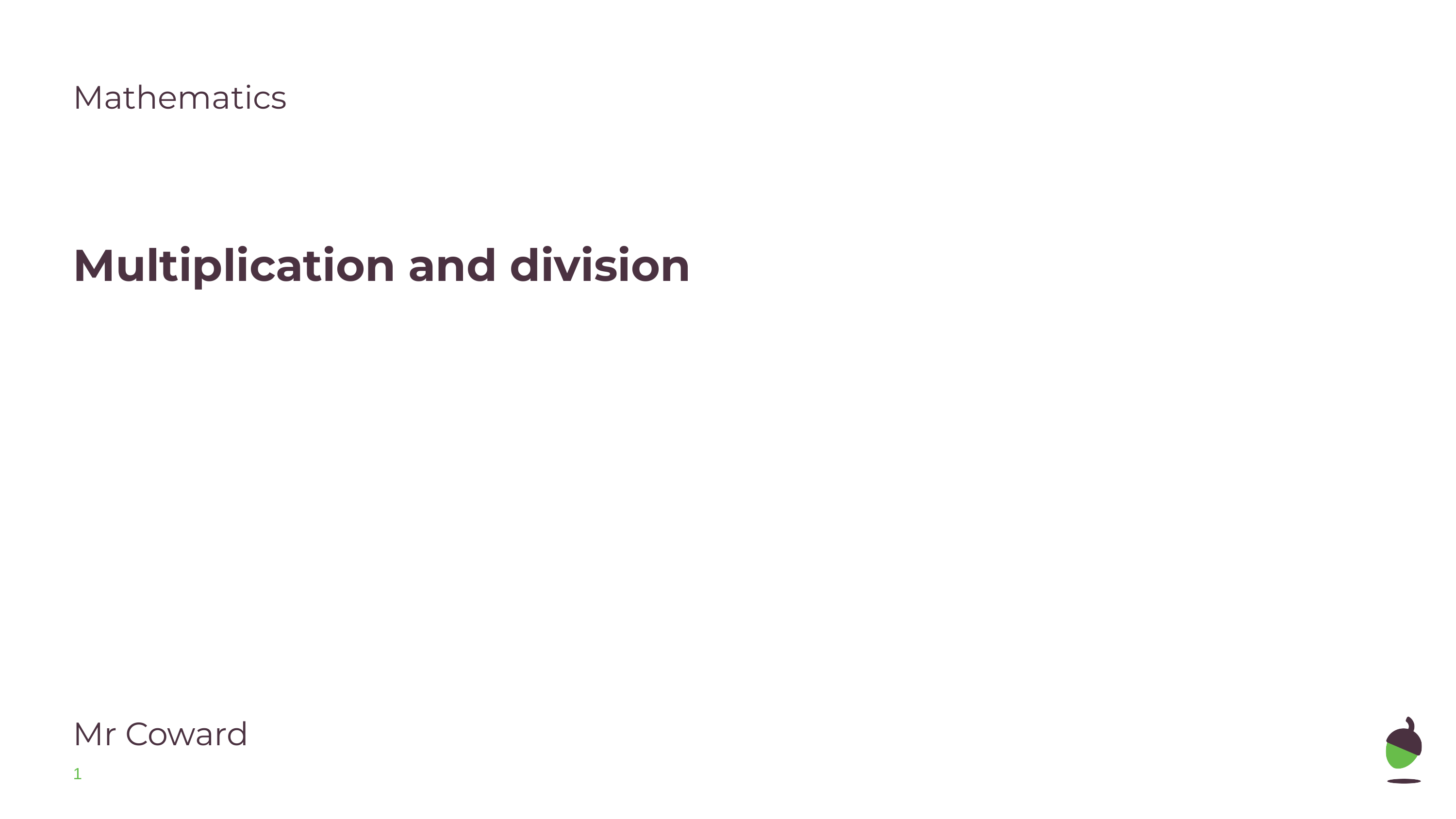

Mathematics
Multiplication and division
Mr Coward
1